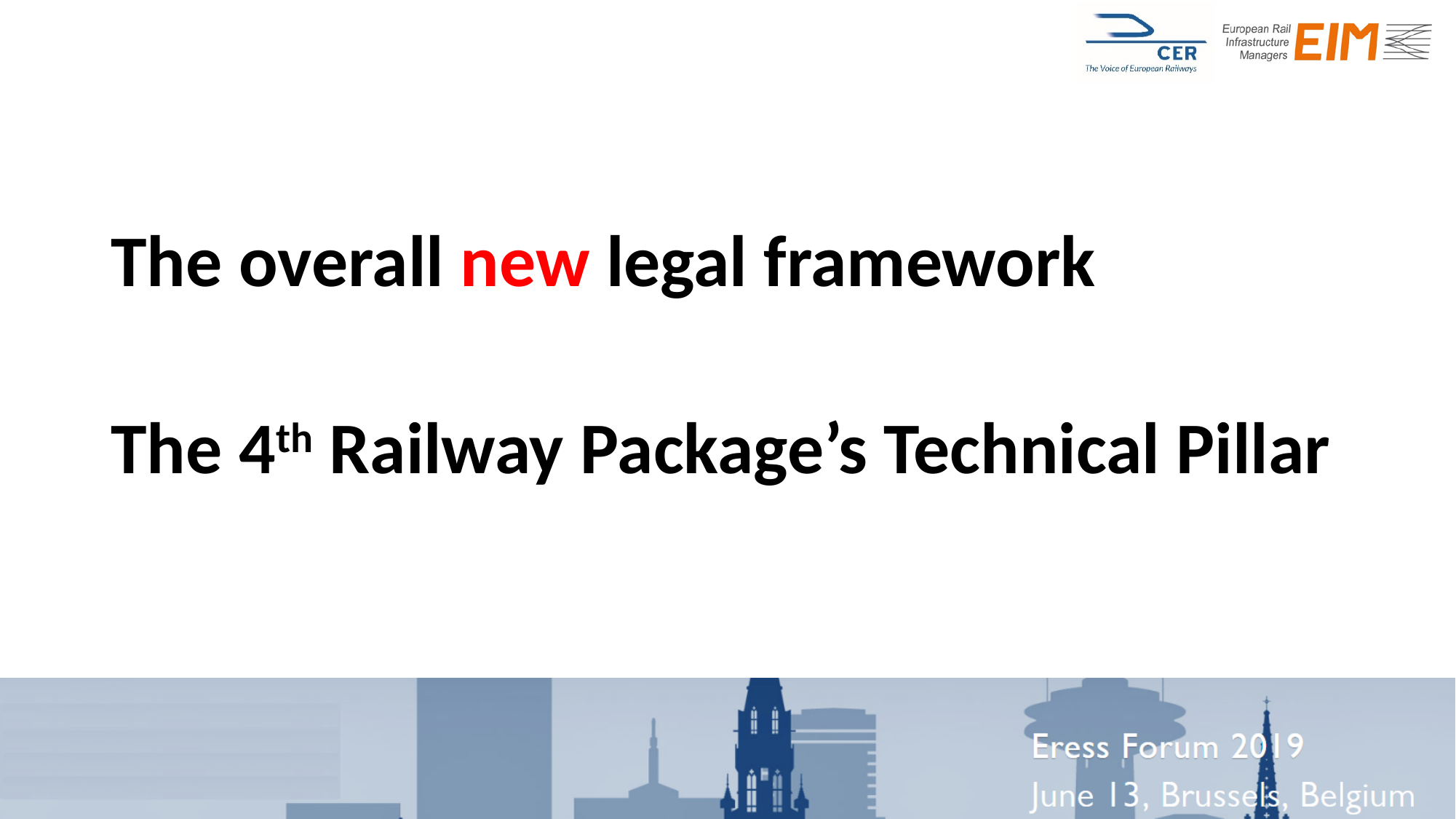

The overall new legal framework

The 4th Railway Package’s Technical Pillar